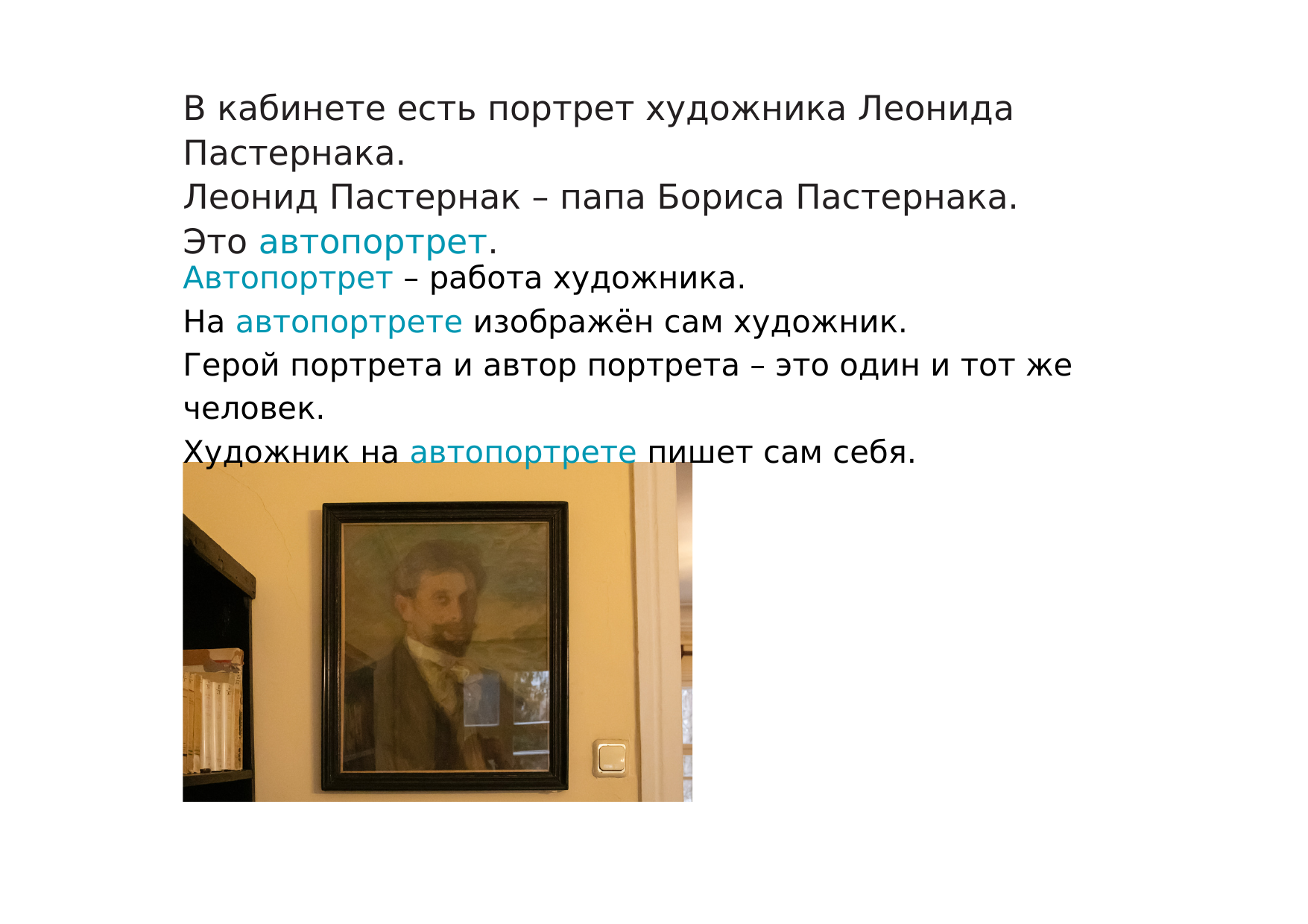

В кабинете есть портрет художника Леонида Пастернака.
Леонид Пастернак – папа Бориса Пастернака.
Это автопортрет.
Автопортрет – работа художника.
На автопортрете изображён сам художник.
Герой портрета и автор портрета – это один и тот же человек.
Художник на автопортрете пишет сам себя.